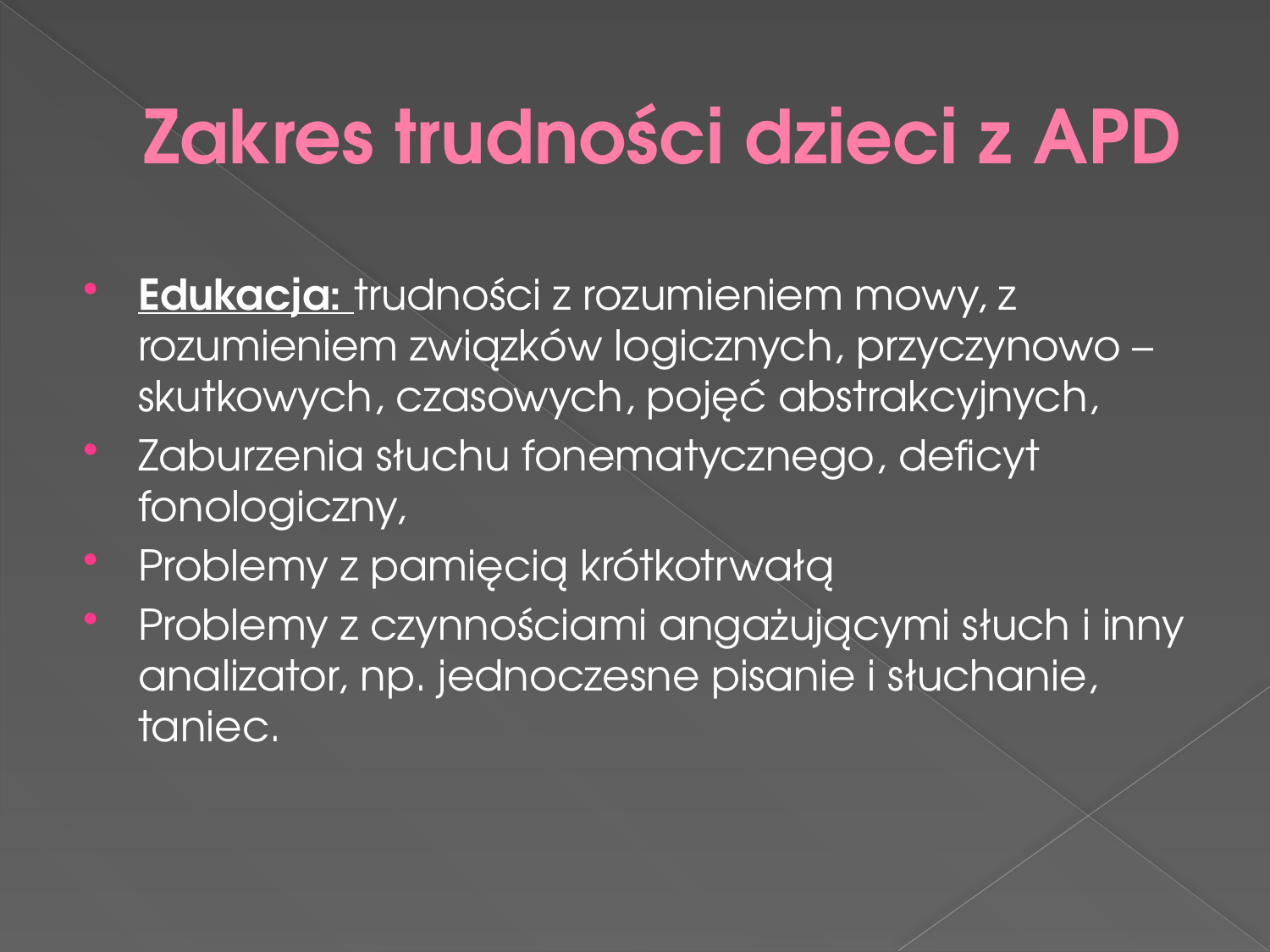

# Zakres trudności dzieci z APD
Edukacja: trudności z rozumieniem mowy, z rozumieniem związków logicznych, przyczynowo – skutkowych, czasowych, pojęć abstrakcyjnych,
Zaburzenia słuchu fonematycznego, deficyt fonologiczny,
Problemy z pamięcią krótkotrwałą
Problemy z czynnościami angażującymi słuch i inny analizator, np. jednoczesne pisanie i słuchanie, taniec.